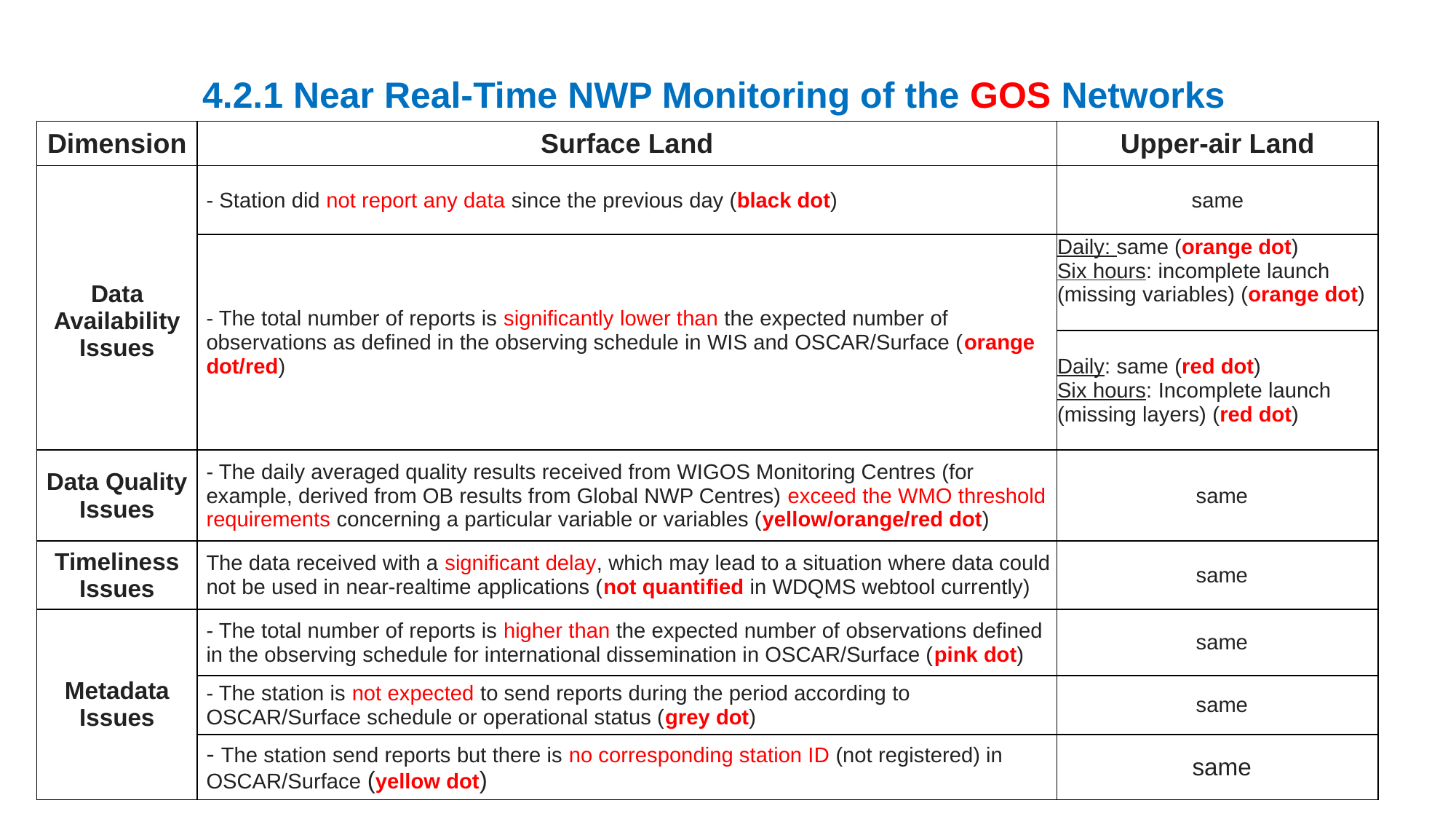

4.2.1 Near Real-Time NWP Monitoring of the GOS Networks
| Dimension | Surface Land | Upper-air Land |
| --- | --- | --- |
| Data Availability Issues | - Station did not report any data since the previous day (black dot) | same |
|  | - The total number of reports is significantly lower than the expected number of observations as defined in the observing schedule in WIS and OSCAR/Surface (orange dot/red) | Daily: same (orange dot) Six hours: incomplete launch (missing variables) (orange dot) |
|  |  | Daily: same (red dot) Six hours: Incomplete launch (missing layers) (red dot) |
| Data Quality Issues | - The daily averaged quality results received from WIGOS Monitoring Centres (for example, derived from OB results from Global NWP Centres) exceed the WMO threshold requirements concerning a particular variable or variables (yellow/orange/red dot) | same |
| Timeliness Issues | The data received with a significant delay, which may lead to a situation where data could not be used in near-realtime applications (not quantified in WDQMS webtool currently) | same |
| Metadata Issues | - The total number of reports is higher than the expected number of observations defined in the observing schedule for international dissemination in OSCAR/Surface (pink dot) | same |
|  | - The station is not expected to send reports during the period according to OSCAR/Surface schedule or operational status (grey dot) | same |
|  | - The station send reports but there is no corresponding station ID (not registered) in OSCAR/Surface (yellow dot) | same |